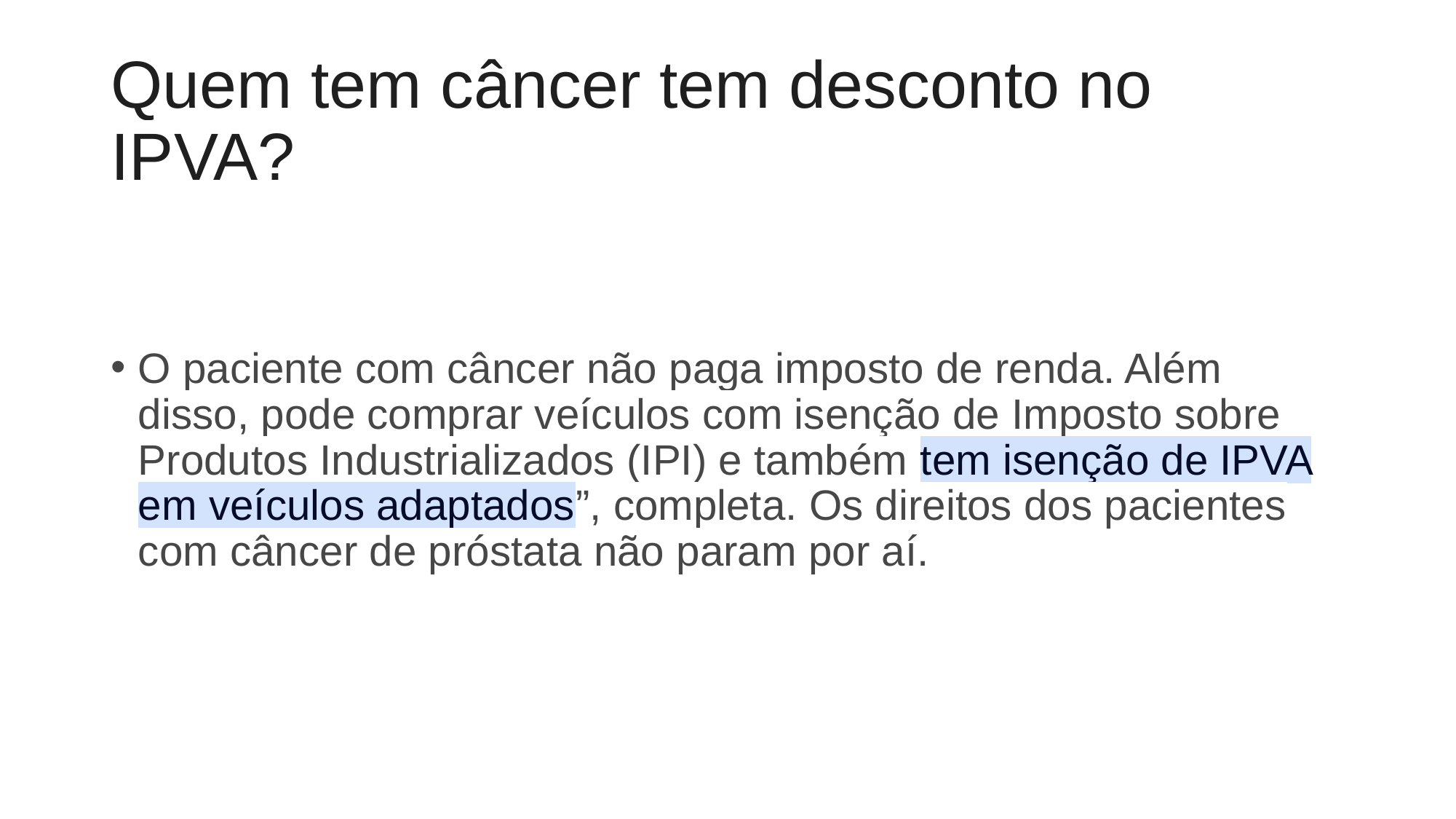

# Quem tem câncer tem desconto no IPVA?
O paciente com câncer não paga imposto de renda. Além disso, pode comprar veículos com isenção de Imposto sobre Produtos Industrializados (IPI) e também tem isenção de IPVA em veículos adaptados”, completa. Os direitos dos pacientes com câncer de próstata não param por aí.